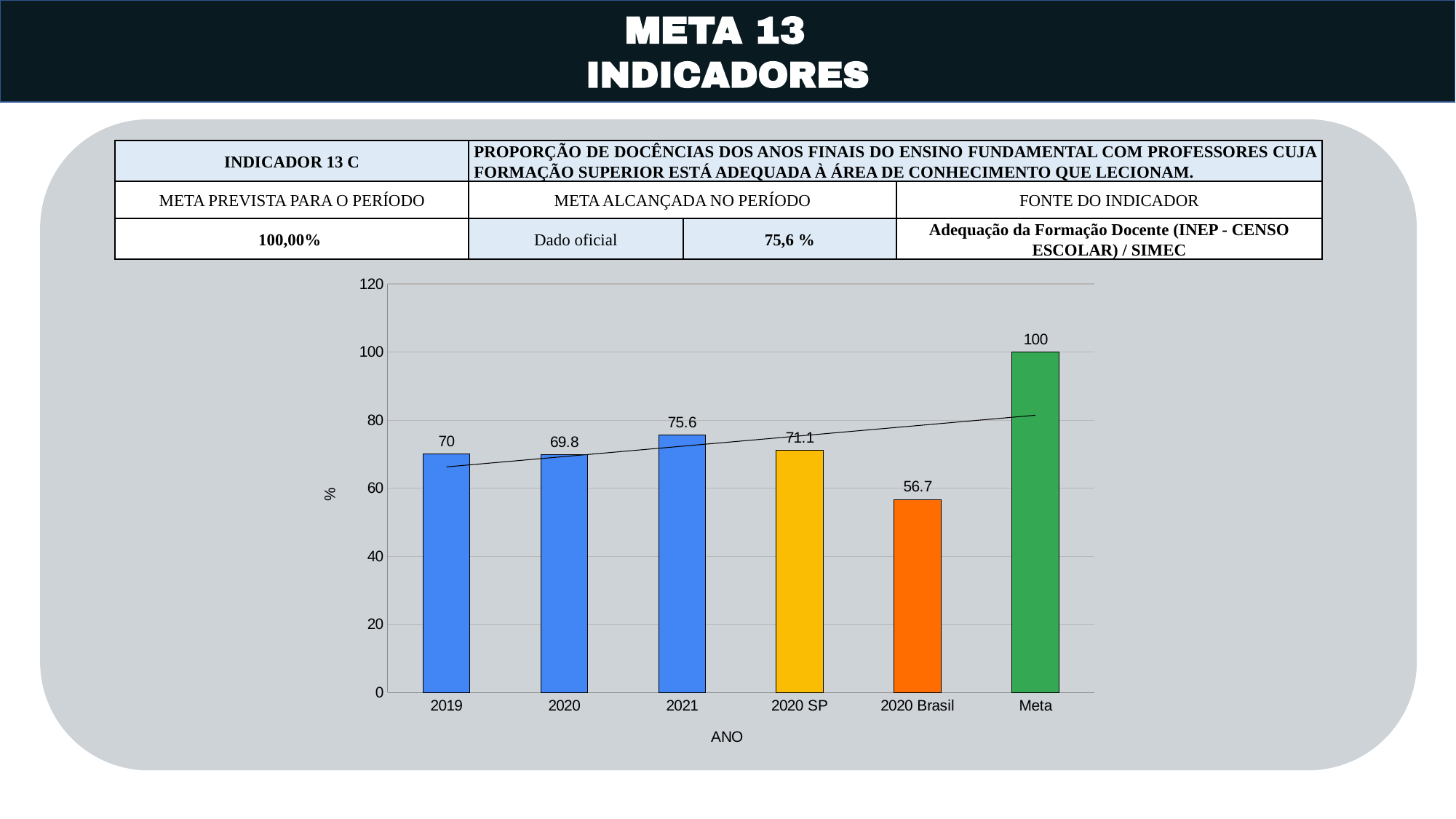

META 13
INDICADORES

| INDICADOR 13 C | PROPORÇÃO DE DOCÊNCIAS DOS ANOS FINAIS DO ENSINO FUNDAMENTAL COM PROFESSORES CUJA FORMAÇÃO SUPERIOR ESTÁ ADEQUADA À ÁREA DE CONHECIMENTO QUE LECIONAM. |  |  |
| --- | --- | --- | --- |
| META PREVISTA PARA O PERÍODO | META ALCANÇADA NO PERÍODO |  | FONTE DO INDICADOR |
| 100,00% | Dado oficial | 75,6 % | Adequação da Formação Docente (INEP - CENSO ESCOLAR) / SIMEC |

### Chart

| Category |  |
|---|---|
| 2019 | 70.0 |
| 2020 | 69.8 |
| 2021 | 75.6 |
| 2020 SP | 71.1 |
| 2020 Brasil | 56.7 |
| Meta | 100.0 |